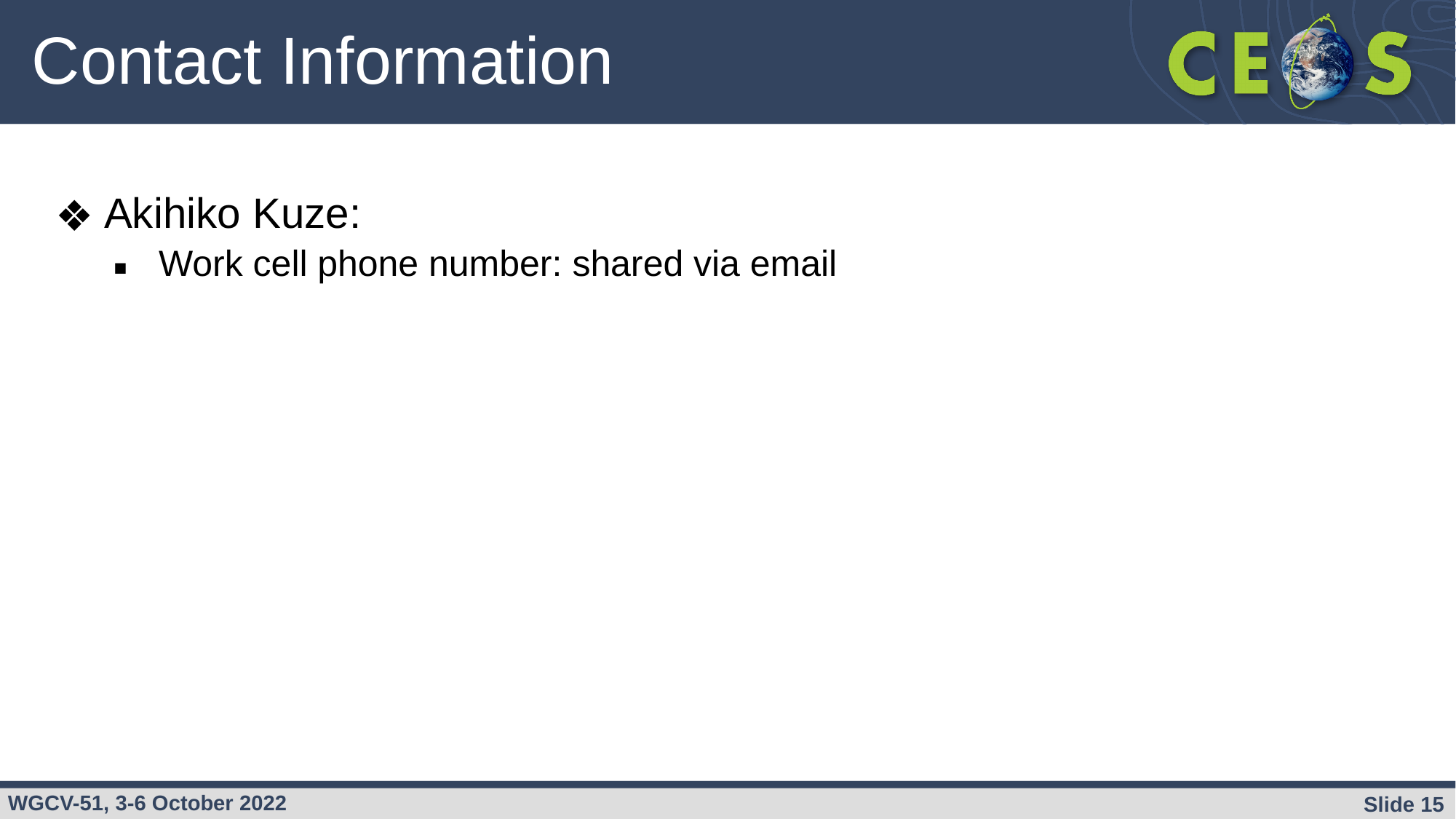

# Contact Information
Akihiko Kuze:
Work cell phone number: shared via email